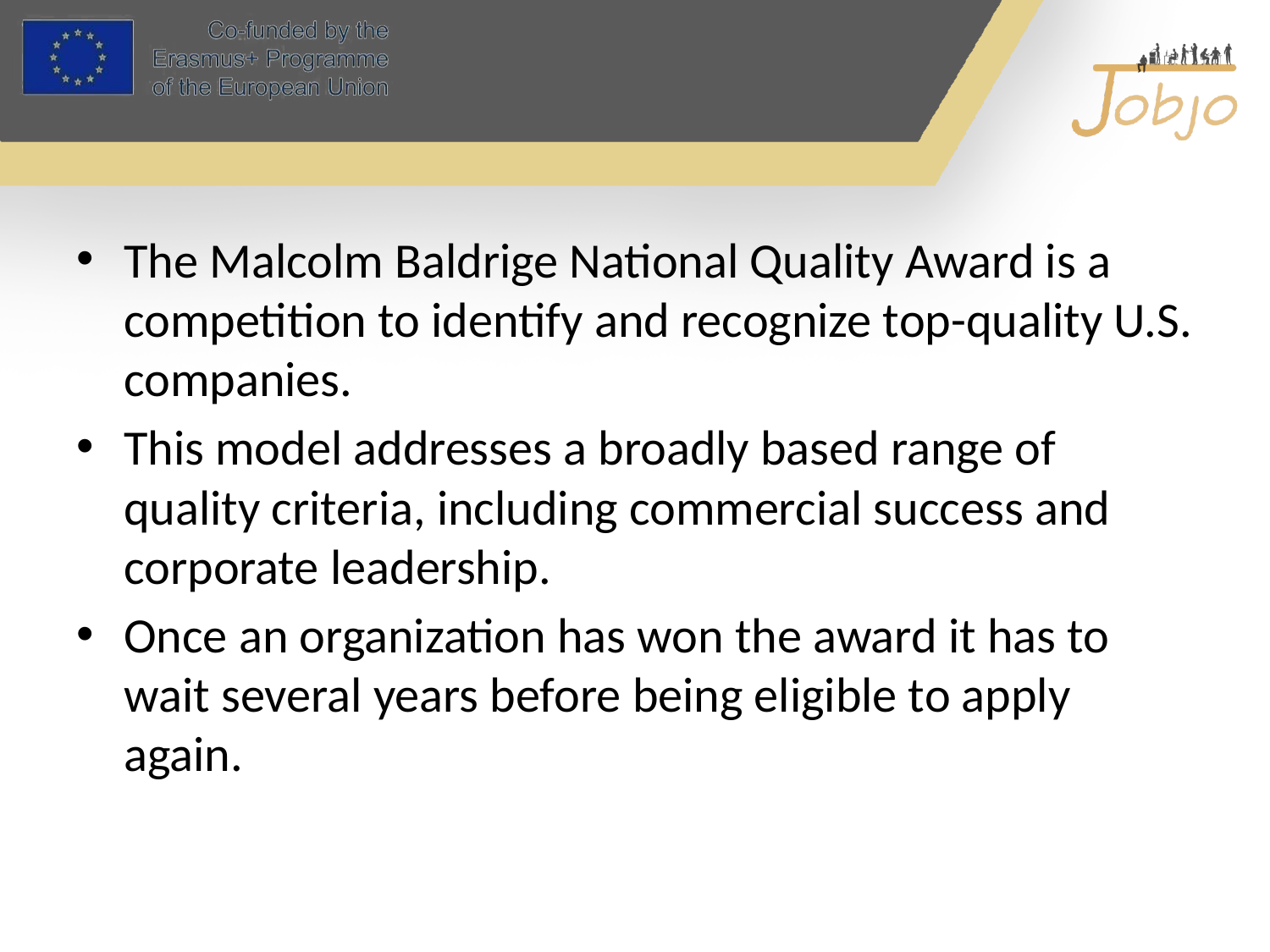

#
The Malcolm Baldrige National Quality Award is a competition to identify and recognize top-quality U.S. companies.
This model addresses a broadly based range of quality criteria, including commercial success and corporate leadership.
Once an organization has won the award it has to wait several years before being eligible to apply again.